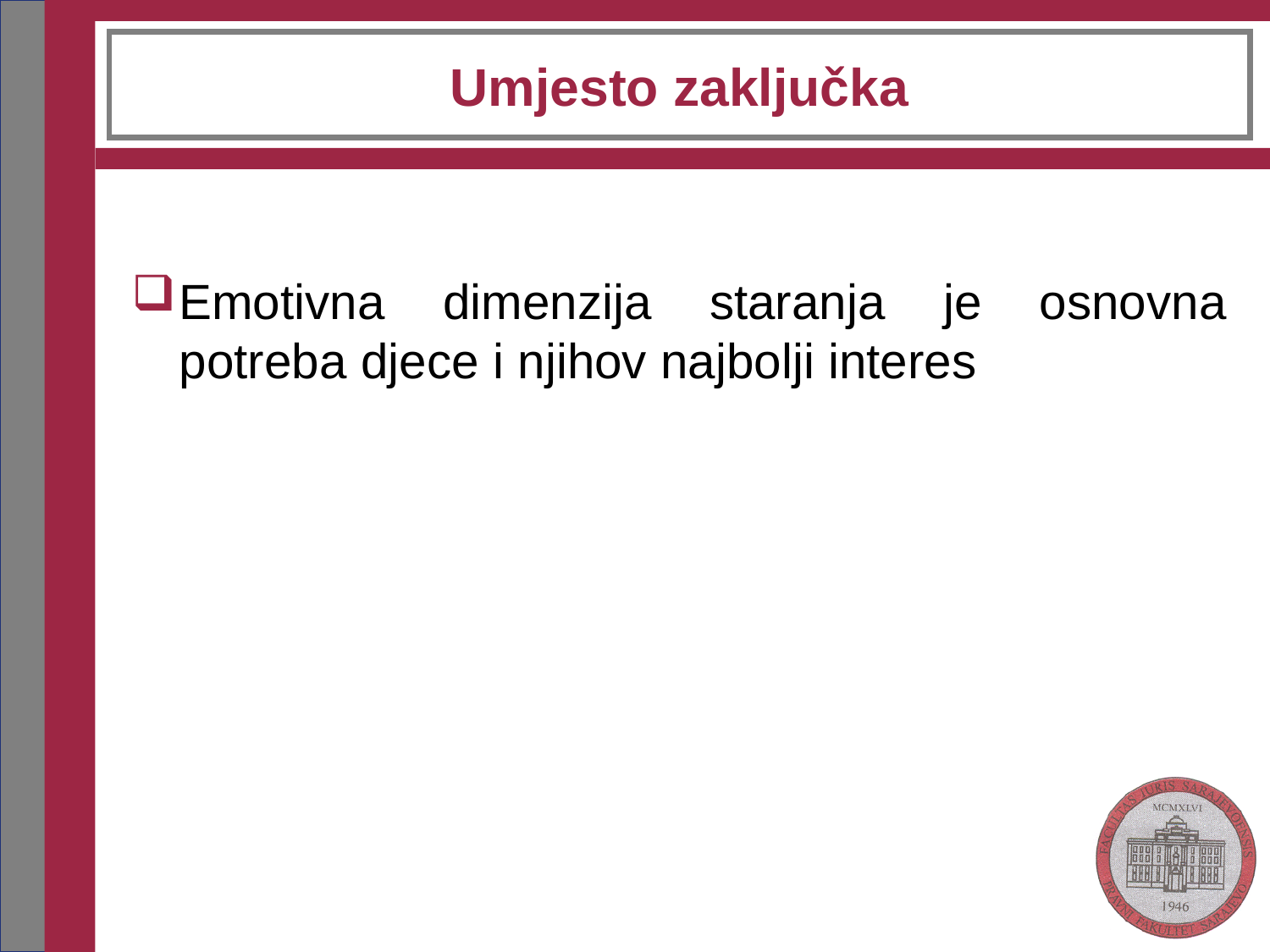

# Umjesto zaključka

Emotivna dimenzija staranja je osnovna potreba djece i njihov najbolji interes